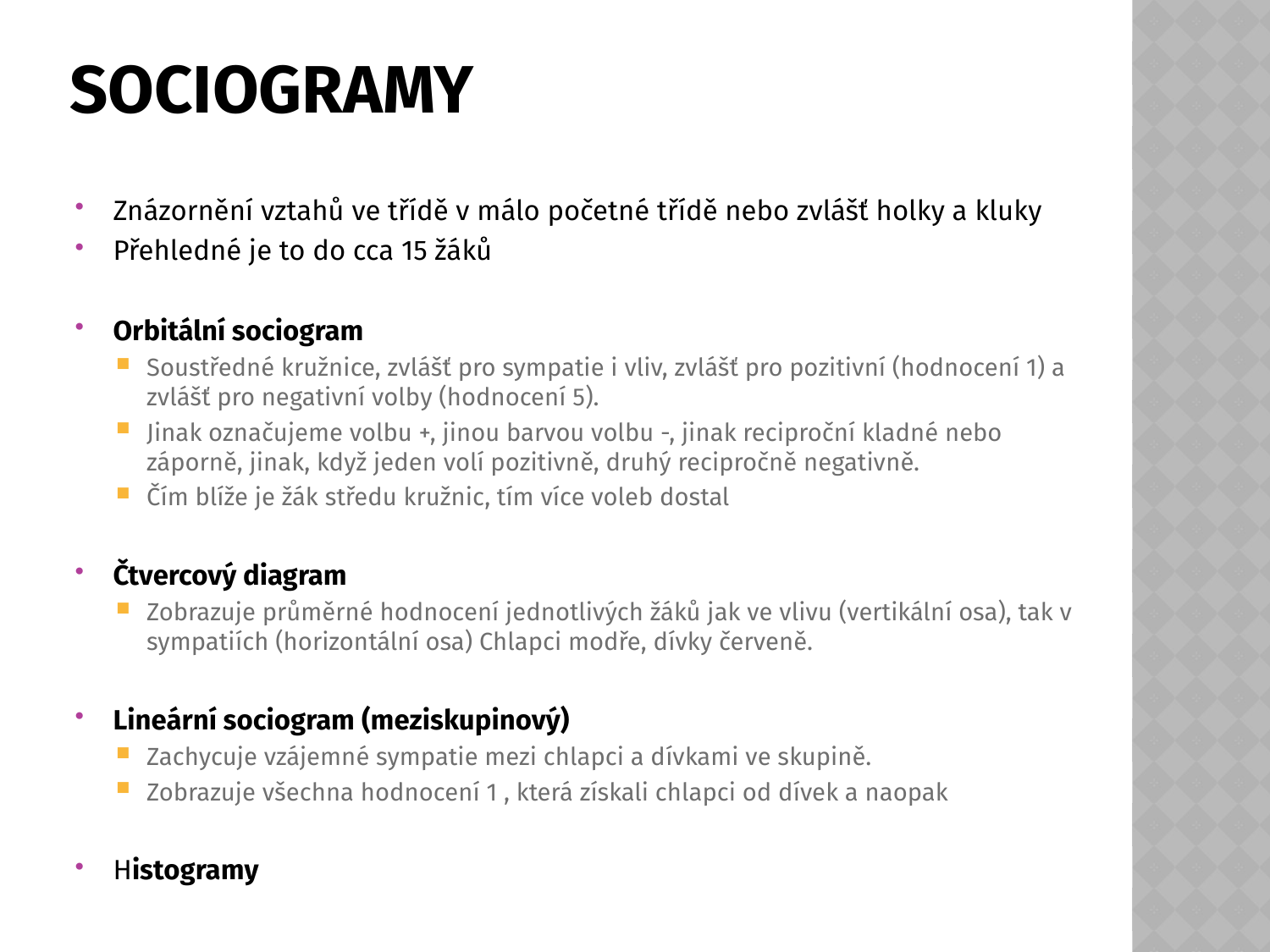

# sociogramy

Znázornění vztahů ve třídě v málo početné třídě nebo zvlášť holky a kluky
Přehledné je to do cca 15 žáků

Orbitální sociogram
Soustředné kružnice, zvlášť pro sympatie i vliv, zvlášť pro pozitivní (hodnocení 1) a zvlášť pro negativní volby (hodnocení 5).
Jinak označujeme volbu +, jinou barvou volbu -, jinak reciproční kladné nebo záporně, jinak, když jeden volí pozitivně, druhý recipročně negativně.
Čím blíže je žák středu kružnic, tím více voleb dostal

Čtvercový diagram
Zobrazuje průměrné hodnocení jednotlivých žáků jak ve vlivu (vertikální osa), tak v sympatiích (horizontální osa) Chlapci modře, dívky červeně.

Lineární sociogram (meziskupinový)
Zachycuje vzájemné sympatie mezi chlapci a dívkami ve skupině.
Zobrazuje všechna hodnocení 1 , která získali chlapci od dívek a naopak

Histogramy